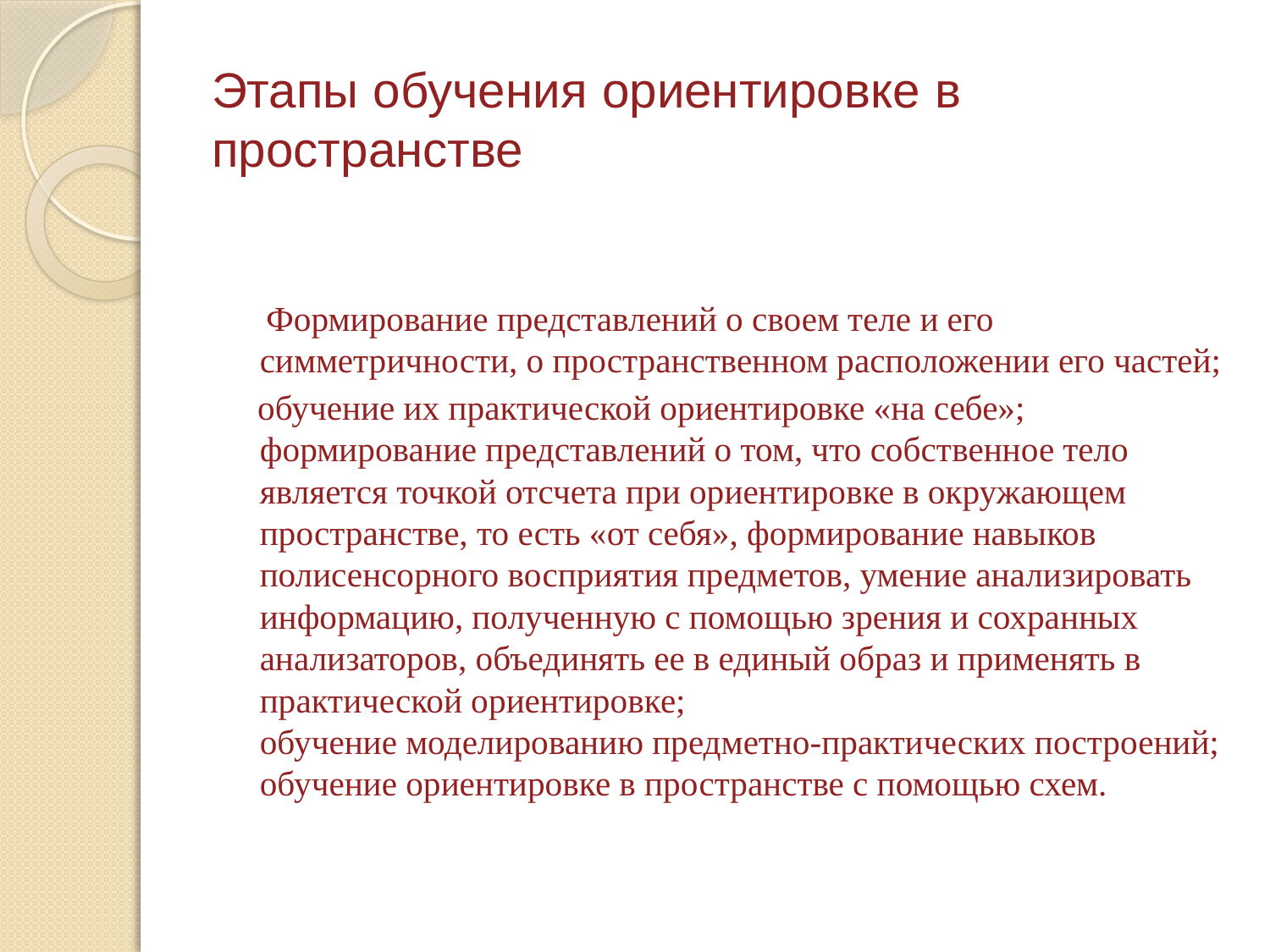

# Этапы обучения ориентировке в пространстве

     Формирование представлений о своем теле и его симметричности, о пространственном расположении его частей;
    обучение их практической ориентировке «на себе»;
формирование представлений о том, что собст­венное тело является точкой отсчета при ориентировке в окружающем пространстве, то есть «от себя», формирование навыков полисенсорного восприятия предметов, умение анали­зировать информацию, полученную с помощью зрения и сохранных анализаторов, объединять ее в единый образ и применять в практической ориентировке;
обучение моделированию предметно-практических построений;
обучение ориентировке в пространстве с помощью схем.